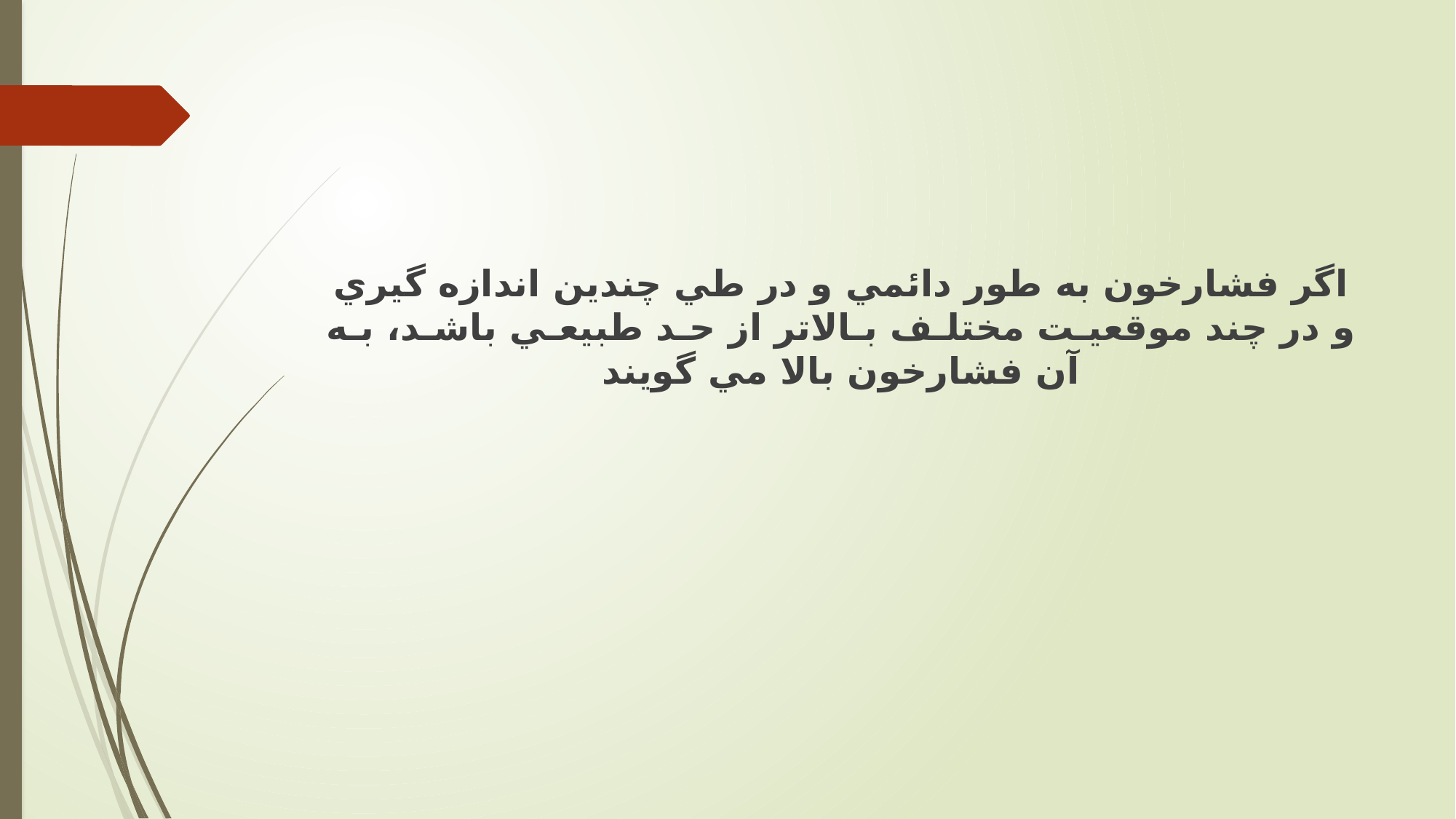

اگر فشارخون به طور دائمي و در طي چندين اندازه گيري و در چند موقعيـت مختلـف بـالاتر از حـد طبيعـي باشـد، بـه آن فشارخون بالا مي گويند